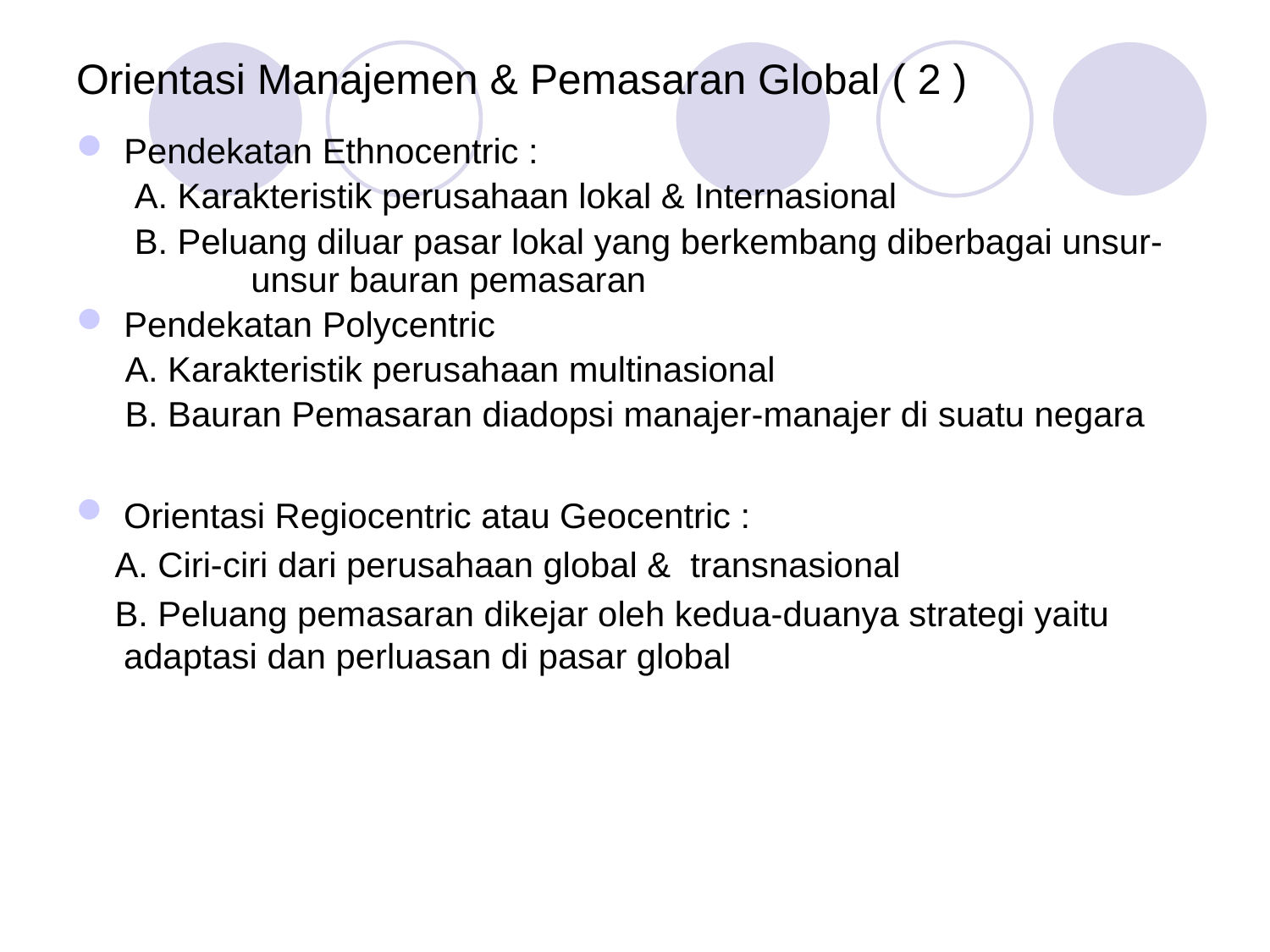

# Orientasi Manajemen & Pemasaran Global ( 2 )
Pendekatan Ethnocentric :
      A. Karakteristik perusahaan lokal & Internasional
      B. Peluang diluar pasar lokal yang berkembang diberbagai unsur- 	unsur bauran pemasaran
Pendekatan Polycentric
     A. Karakteristik perusahaan multinasional
     B. Bauran Pemasaran diadopsi manajer-manajer di suatu negara
Orientasi Regiocentric atau Geocentric :
    A. Ciri-ciri dari perusahaan global &  transnasional
    B. Peluang pemasaran dikejar oleh kedua-duanya strategi yaitu 	adaptasi dan perluasan di pasar global